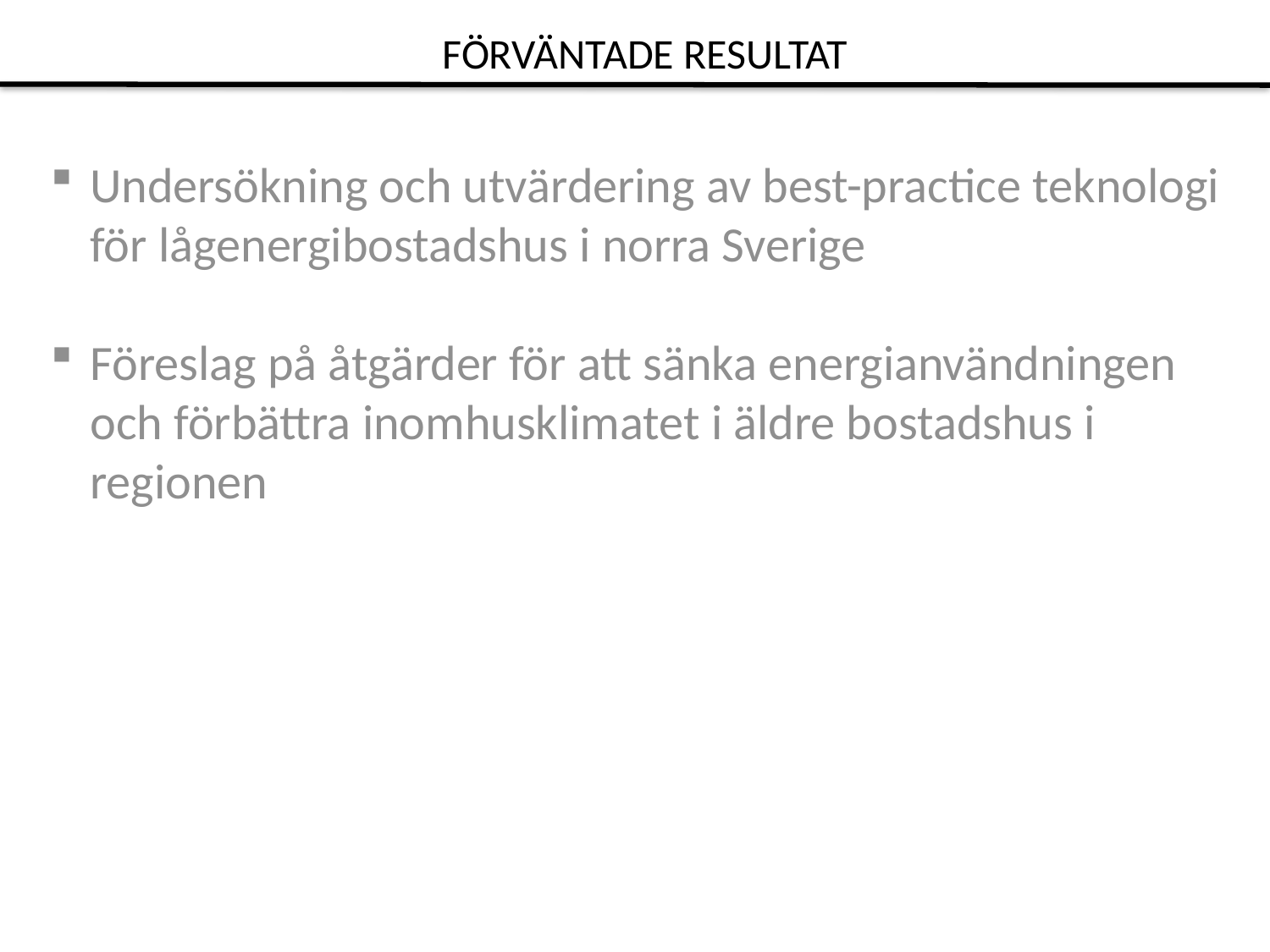

FÖRVÄNTADE RESULTAT
Undersökning och utvärdering av best-practice teknologi för lågenergibostadshus i norra Sverige

Föreslag på åtgärder för att sänka energianvändningen och förbättra inomhusklimatet i äldre bostadshus i regionen